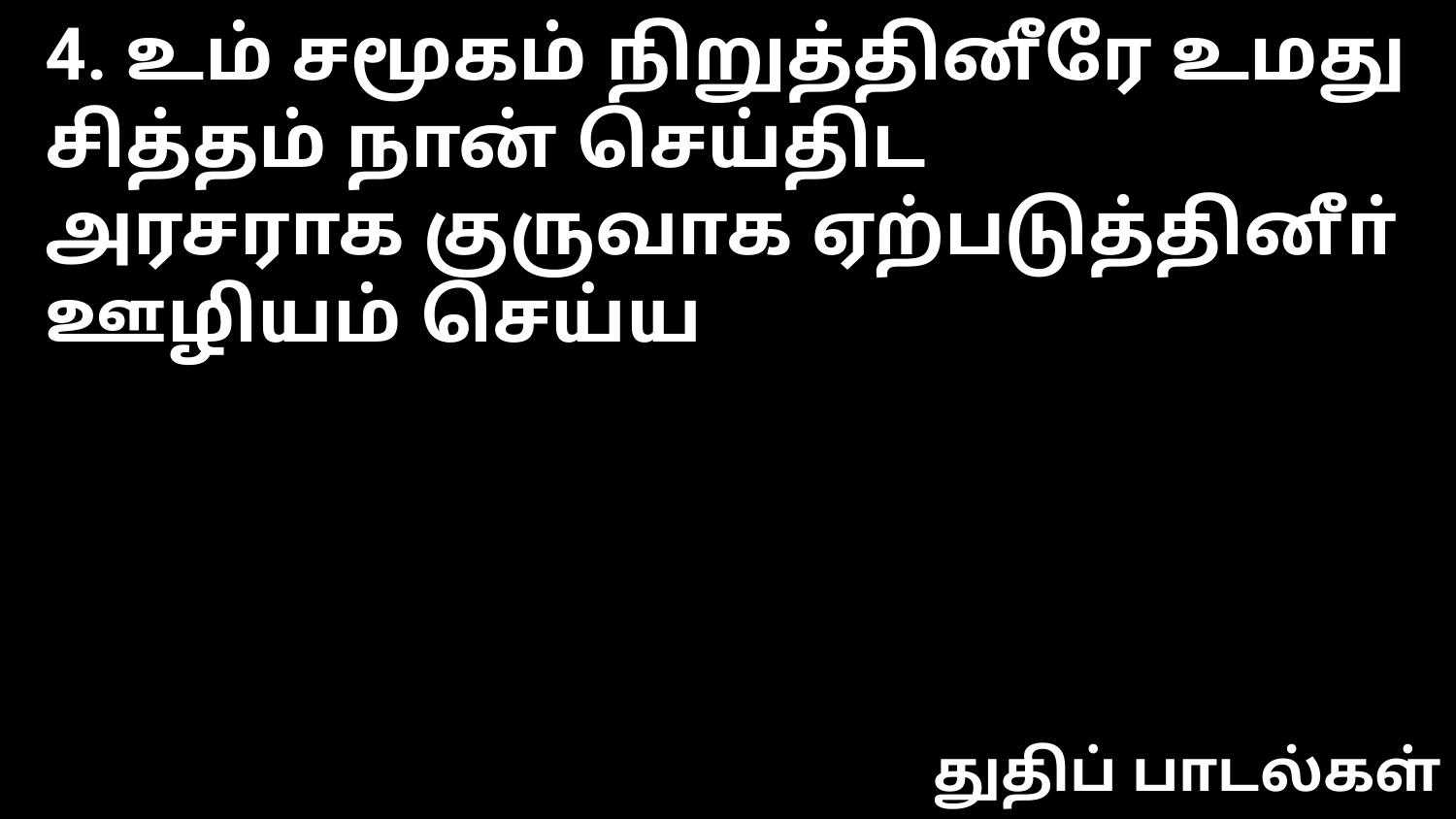

4. உம் சமூகம் நிறுத்தினீரே உமது சித்தம் நான் செய்திட
அரசராக குருவாக ஏற்படுத்தினீா் ஊழியம் செய்ய

துதிப் பாடல்கள்